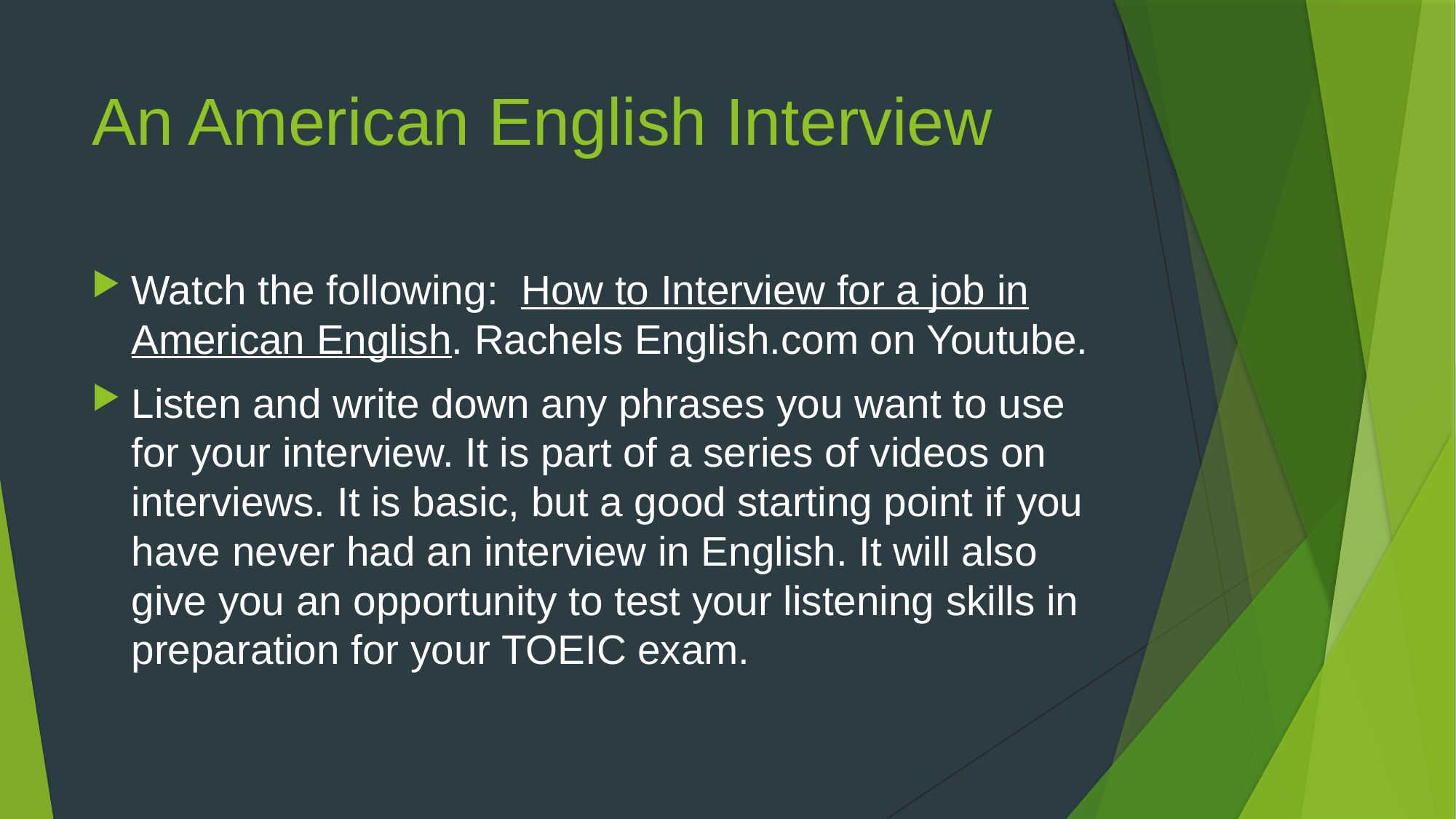

# An American English Interview
Watch the following:  How to Interview for a job in American English. Rachels English.com on Youtube.
Listen and write down any phrases you want to use for your interview. It is part of a series of videos on interviews. It is basic, but a good starting point if you have never had an interview in English. It will also give you an opportunity to test your listening skills in preparation for your TOEIC exam.